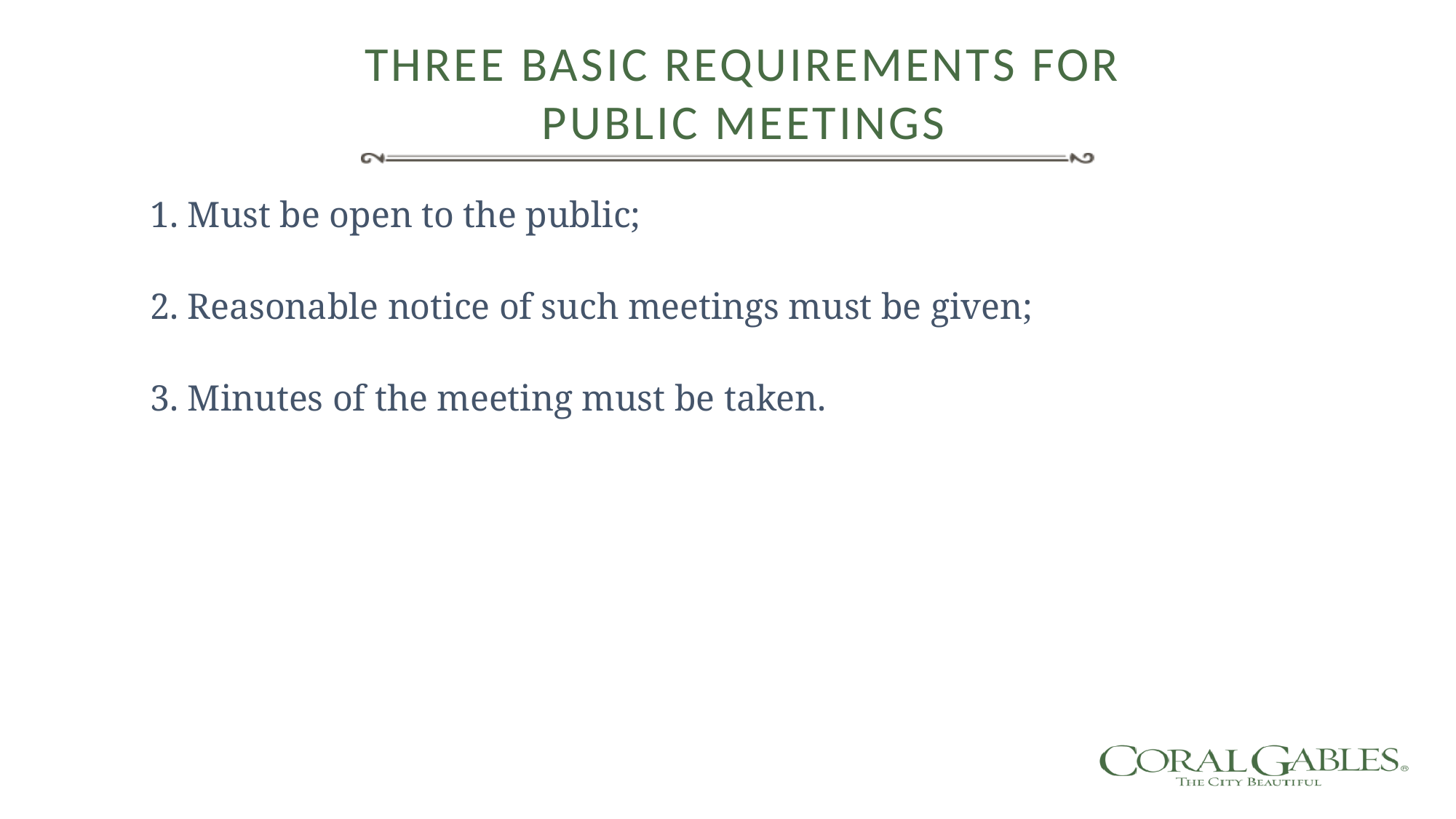

Three basic requirements for public meetings
1. Must be open to the public;

2. Reasonable notice of such meetings must be given;

3. Minutes of the meeting must be taken.